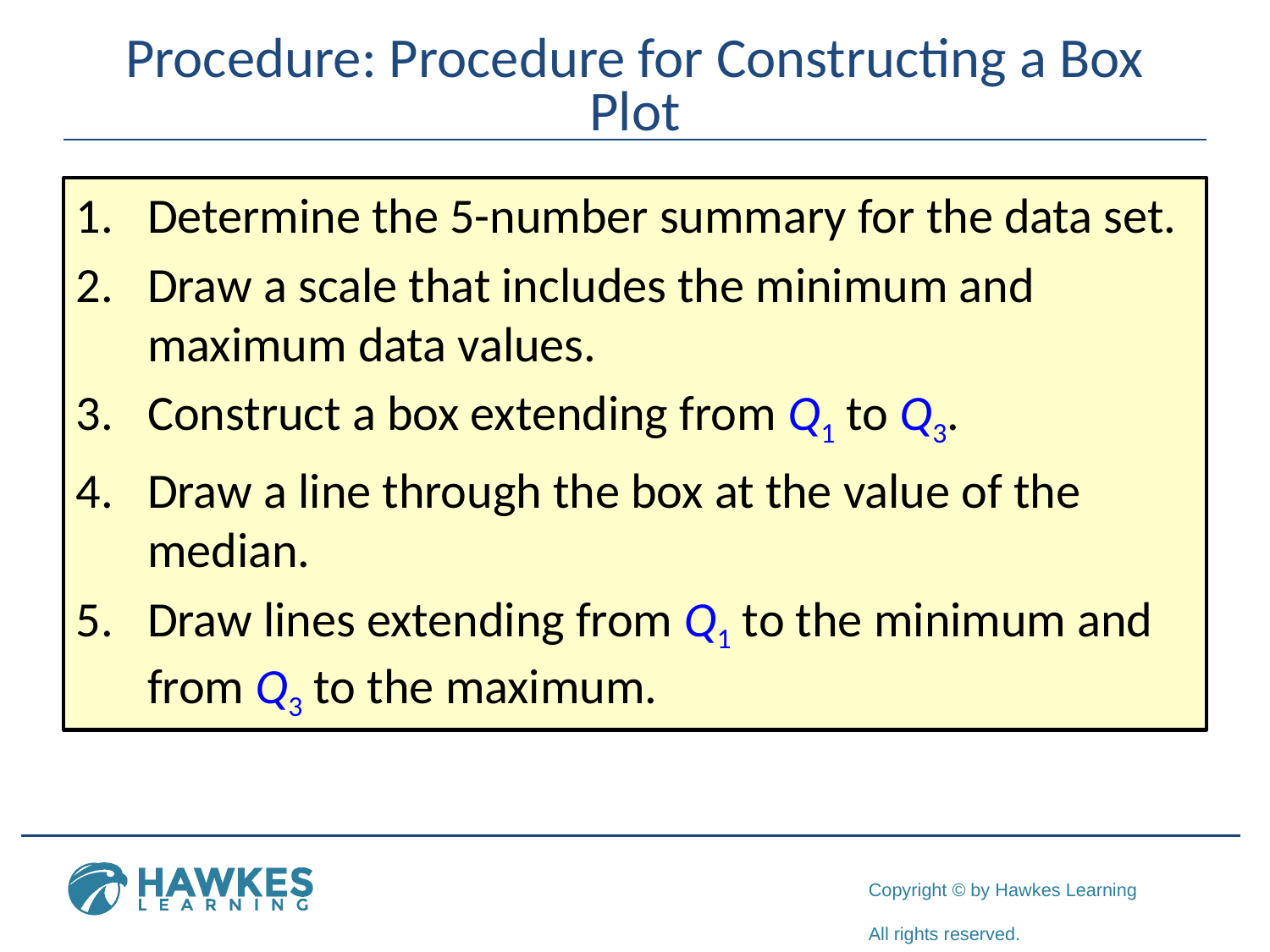

# Procedure: Procedure for Constructing a Box Plot
Determine the 5-number summary for the data set.
Draw a scale that includes the minimum and maximum data values.
Construct a box extending from Q1 to Q3.
Draw a line through the box at the value of the median.
Draw lines extending from Q1 to the minimum and from Q3 to the maximum.